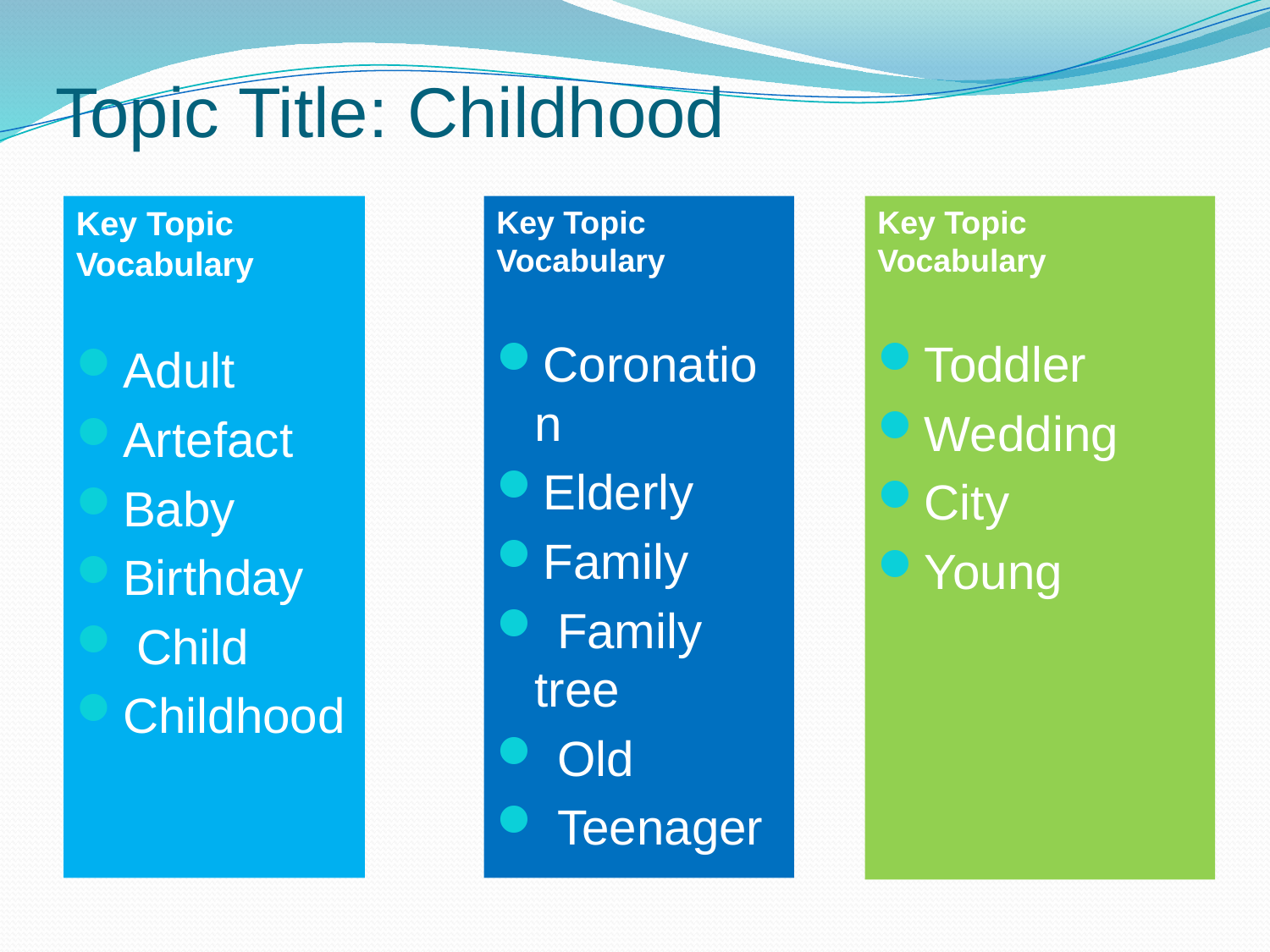

# Topic Title: Childhood
Key Topic Vocabulary

Adult
Artefact
Baby
Birthday
 Child
Childhood

Key Topic Vocabulary

Coronation
Elderly
Family
 Family tree
 Old
 Teenager
Key Topic Vocabulary

Toddler
Wedding
City
Young